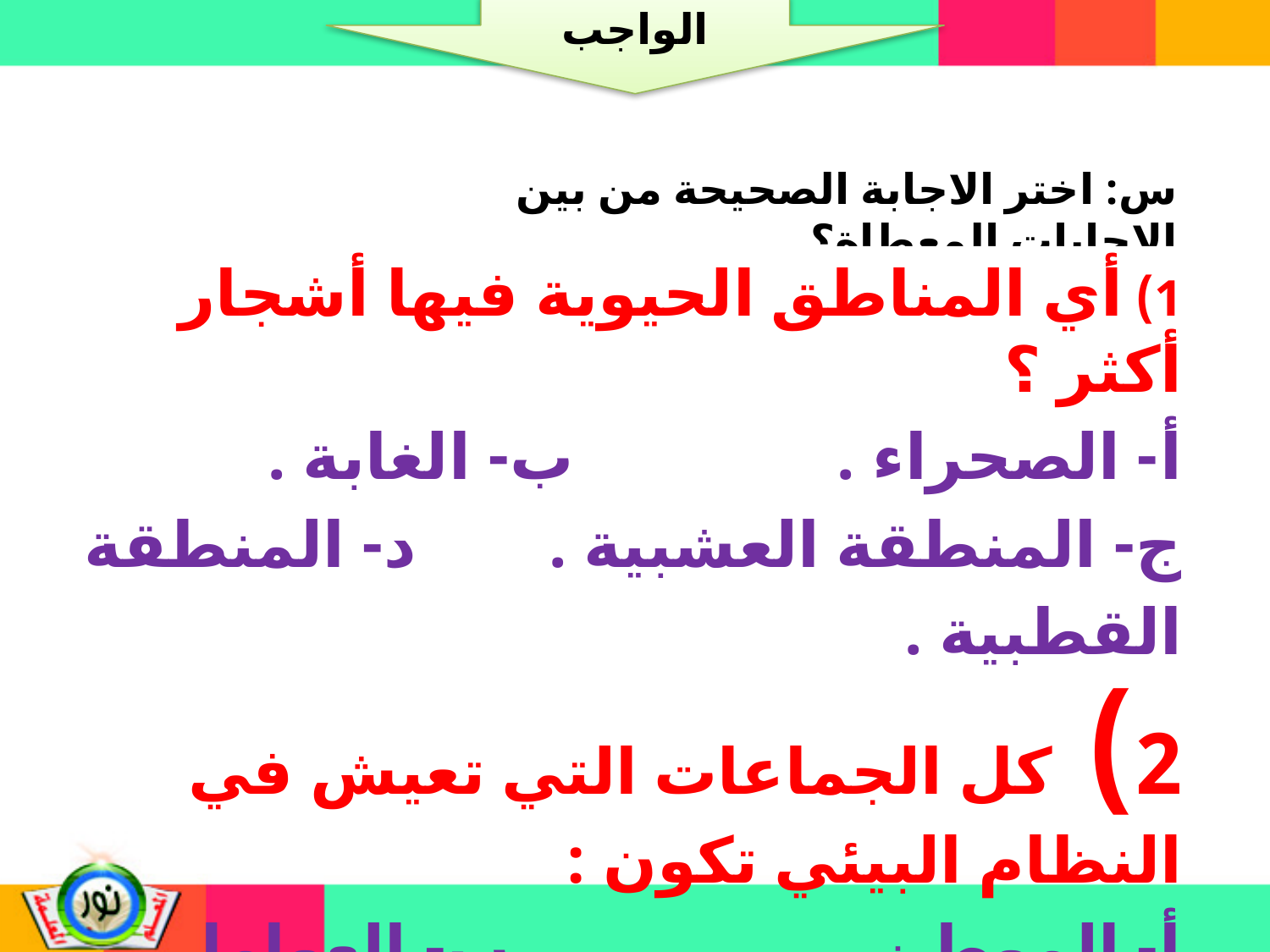

الواجب
س: اختر الاجابة الصحيحة من بين الاجابات المعطاة؟

1) أي المناطق الحيوية فيها أشجار أكثر ؟
أ- الصحراء .                ب- الغابة .
ج- المنطقة العشبية .        د- المنطقة القطبية .
2) كل الجماعات التي تعيش في النظام البيئي تكون :
أ- الموطن .                    ب- العوامل اللاحيوية .
ج- المجتمع الحيوي .         د- العلاقات .